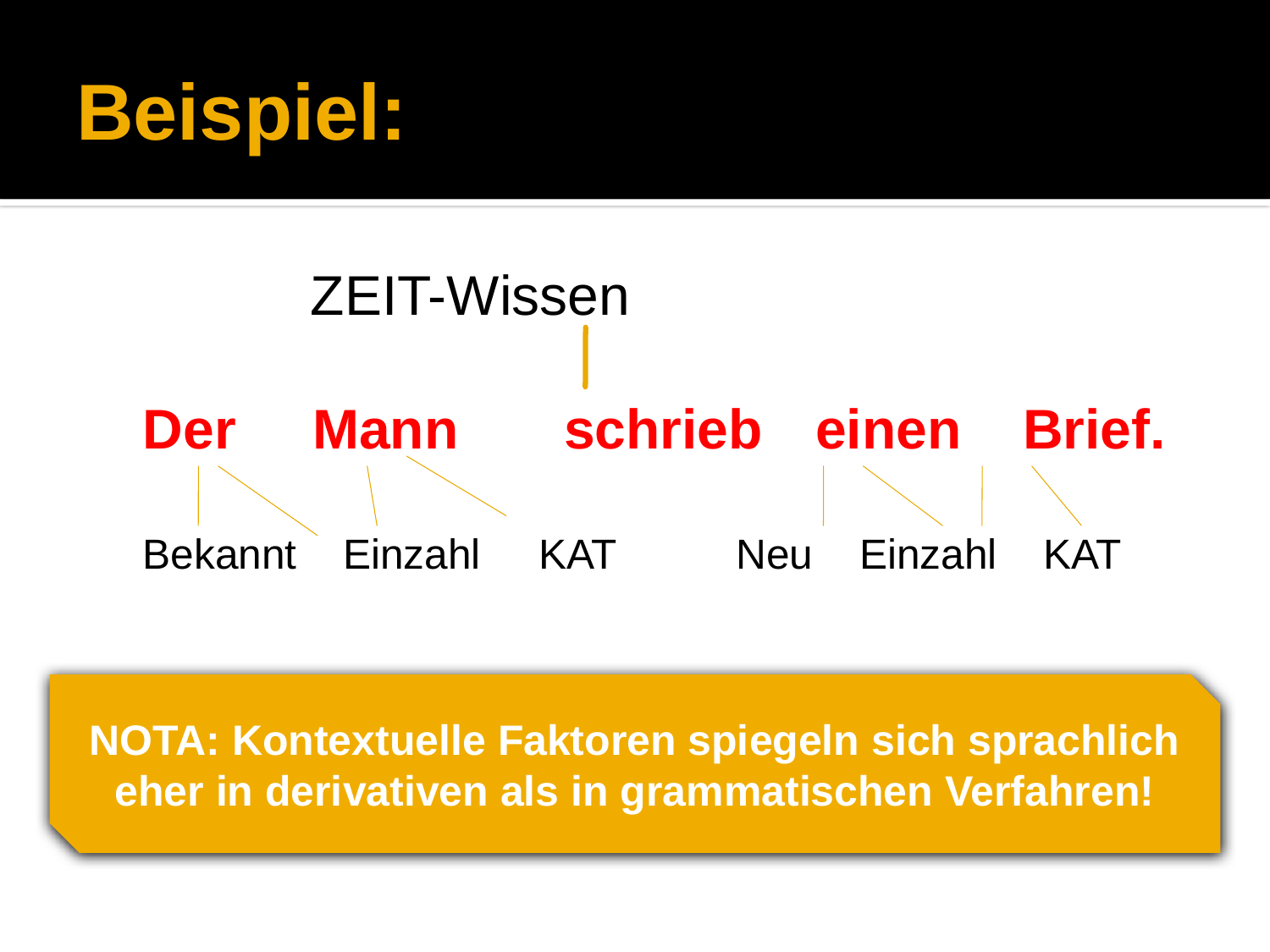

# Beispiel:
			        ZEIT-Wissen

Der 	Mann 	schrieb 	einen    Brief.

Bekannt    Einzahl     KAT 		    Neu    Einzahl    KAT

NOTA: Kontextuelle Faktoren spiegeln sich sprachlich eher in derivativen als in grammatischen Verfahren!